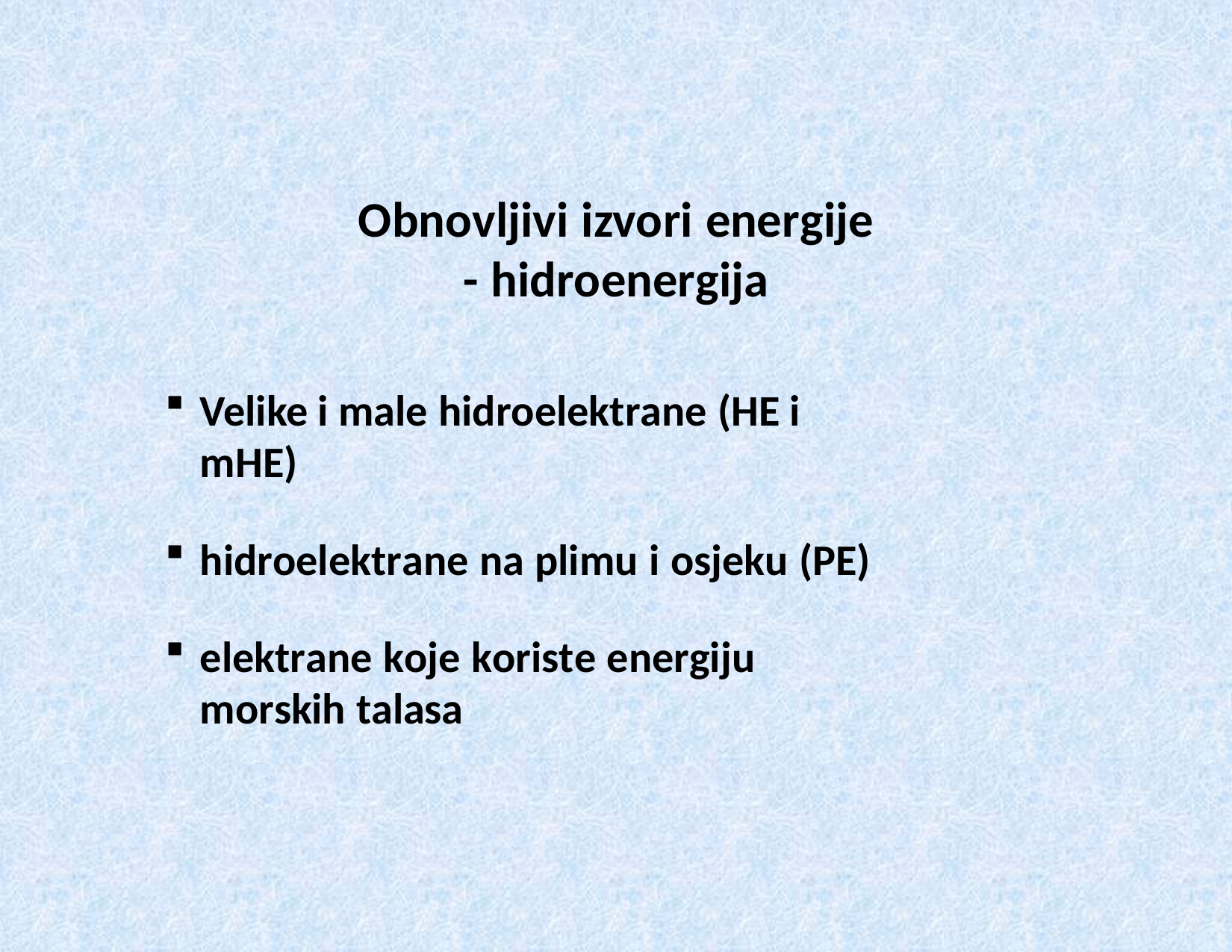

Obnovljivi izvori energije
- hidroenergija

Velike i male hidroelektrane (HE i mHE)

hidroelektrane na plimu i osjeku (PE)

elektrane koje koriste energiju morskih talasa